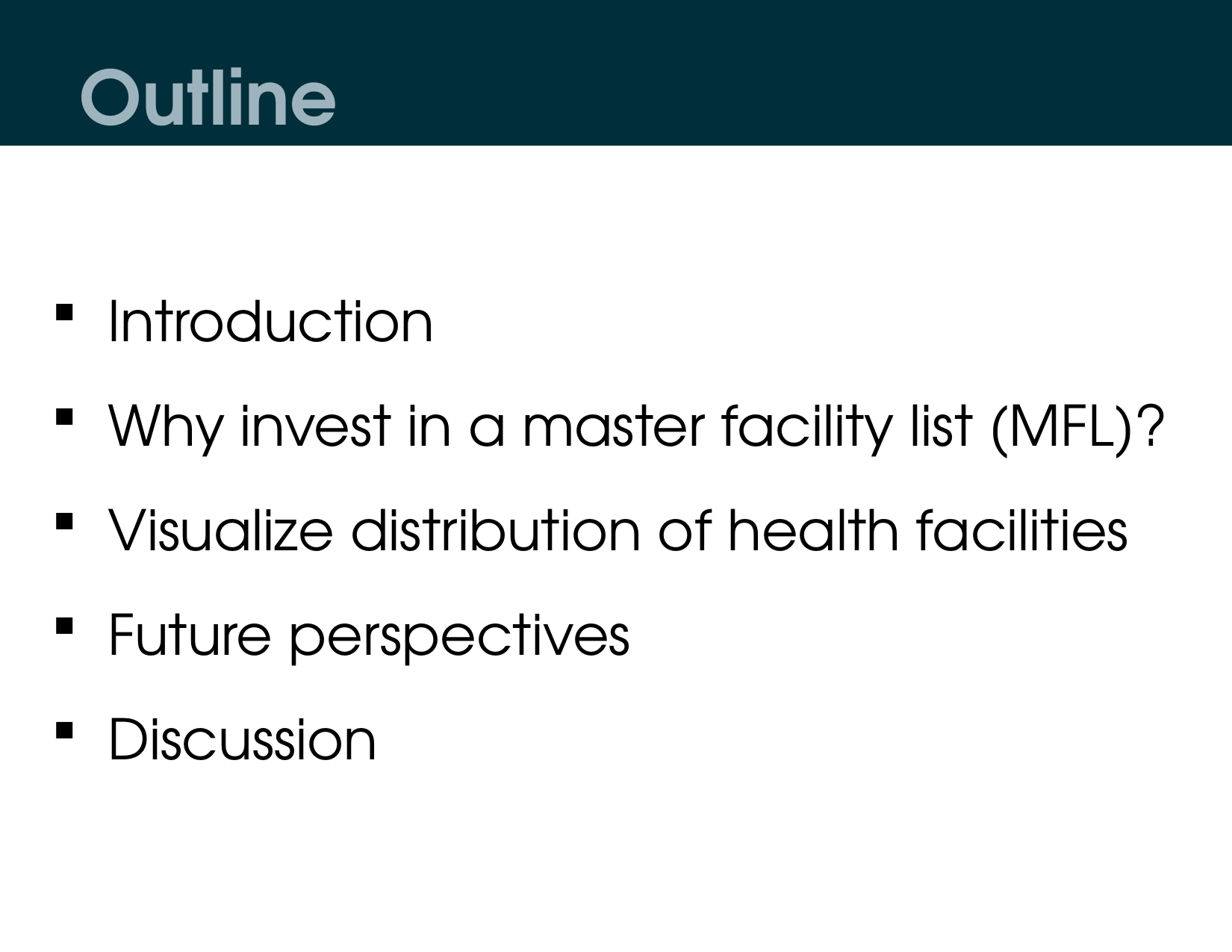

# Outline
Introduction
Why invest in a master facility list (MFL)?
Visualize distribution of health facilities
Future perspectives
Discussion